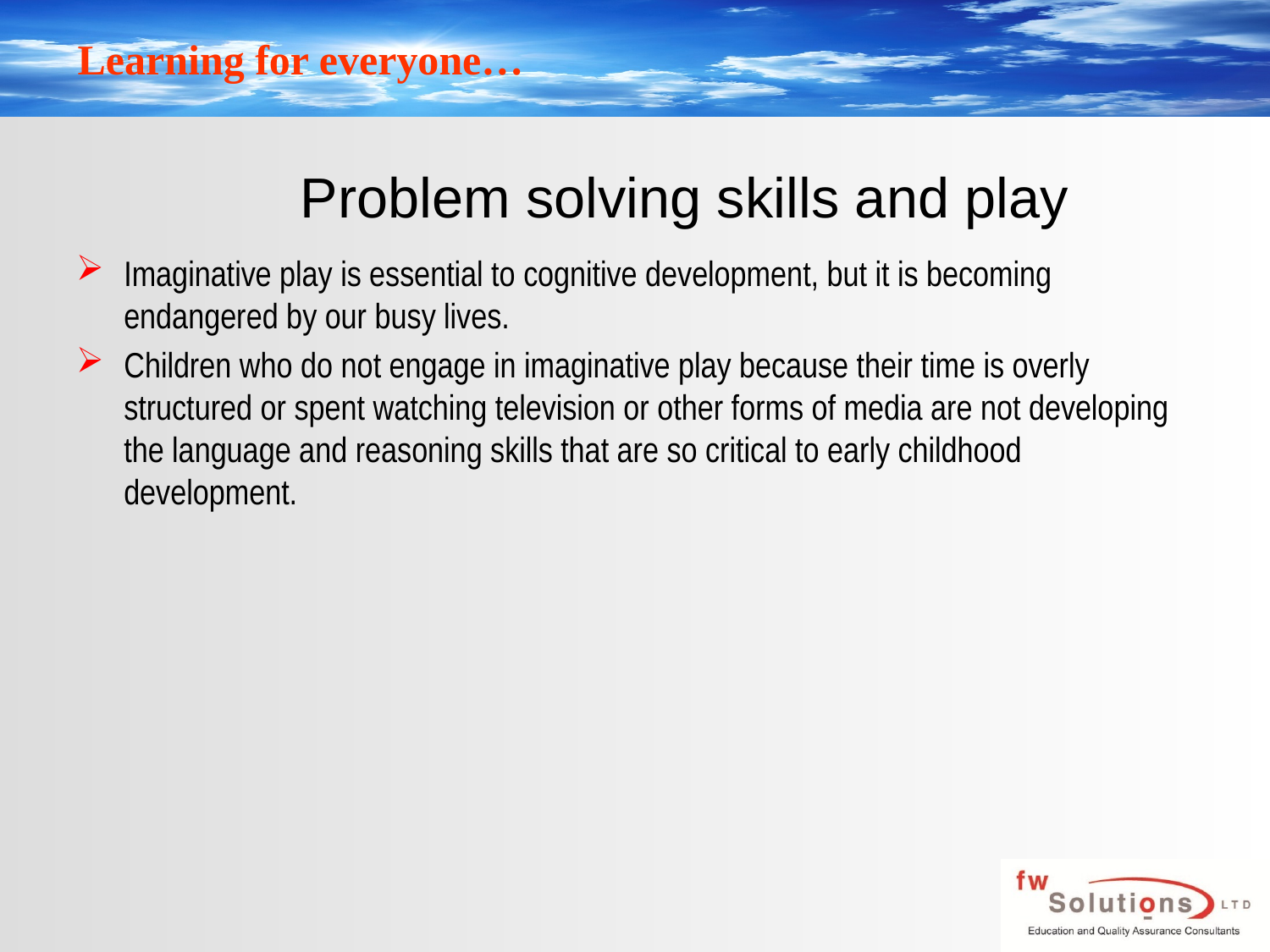

# Problem solving skills and play
Imaginative play is essential to cognitive development, but it is becoming endangered by our busy lives.
Children who do not engage in imaginative play because their time is overly structured or spent watching television or other forms of media are not developing the language and reasoning skills that are so critical to early childhood development.